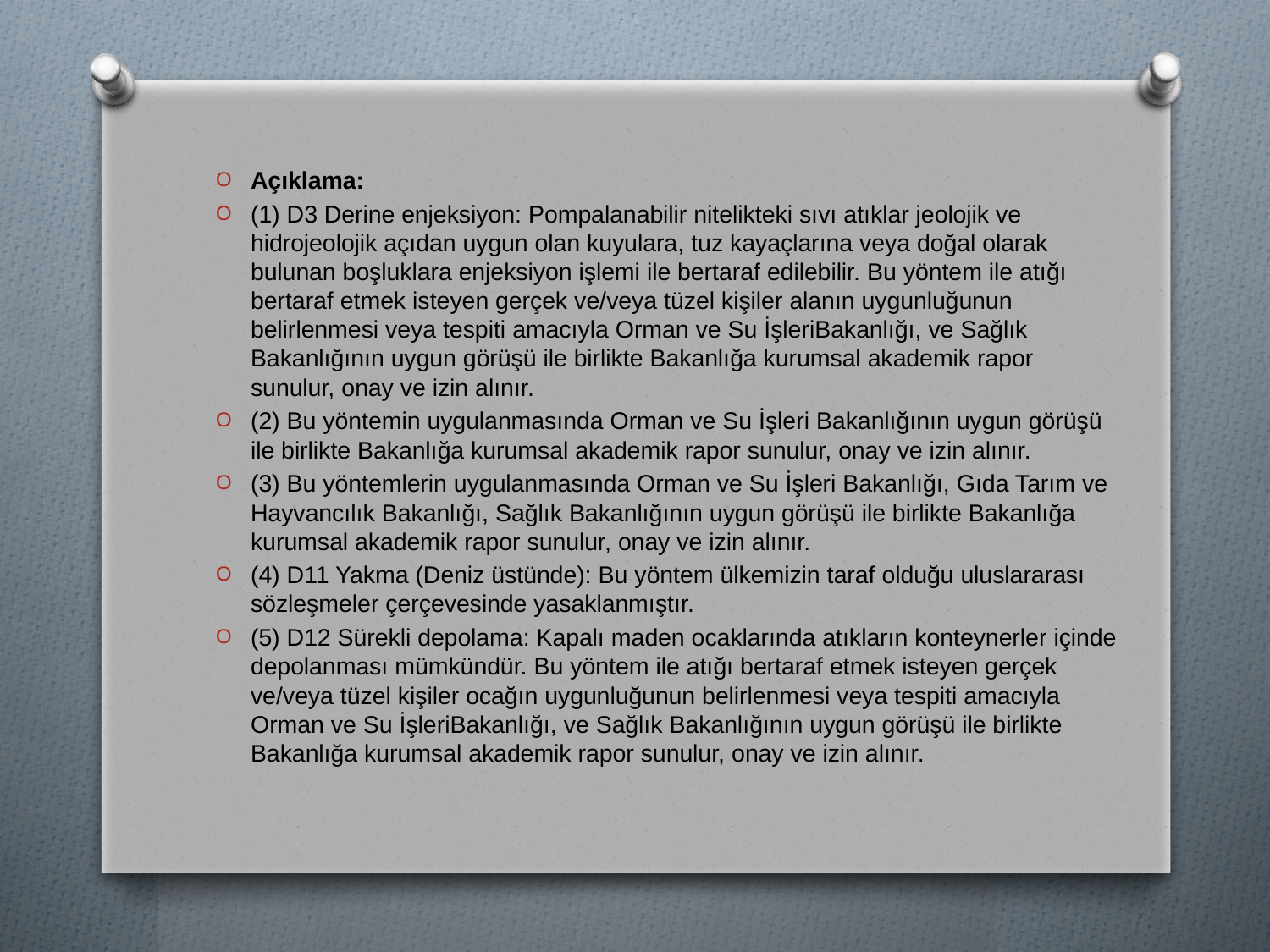

Açıklama:
(1) D3 Derine enjeksiyon: Pompalanabilir nitelikteki sıvı atıklar jeolojik ve hidrojeolojik açıdan uygun olan kuyulara, tuz kayaçlarına veya doğal olarak bulunan boşluklara enjeksiyon işlemi ile bertaraf edilebilir. Bu yöntem ile atığı bertaraf etmek isteyen gerçek ve/veya tüzel kişiler alanın uygunluğunun belirlenmesi veya tespiti amacıyla Orman ve Su İşleriBakanlığı, ve Sağlık Bakanlığının uygun görüşü ile birlikte Bakanlığa kurumsal akademik rapor sunulur, onay ve izin alınır.
(2) Bu yöntemin uygulanmasında Orman ve Su İşleri Bakanlığının uygun görüşü ile birlikte Bakanlığa kurumsal akademik rapor sunulur, onay ve izin alınır.
(3) Bu yöntemlerin uygulanmasında Orman ve Su İşleri Bakanlığı, Gıda Tarım ve Hayvancılık Bakanlığı, Sağlık Bakanlığının uygun görüşü ile birlikte Bakanlığa kurumsal akademik rapor sunulur, onay ve izin alınır.
(4) D11 Yakma (Deniz üstünde): Bu yöntem ülkemizin taraf olduğu uluslararası sözleşmeler çerçevesinde yasaklanmıştır.
(5) D12 Sürekli depolama: Kapalı maden ocaklarında atıkların konteynerler içinde depolanması mümkündür. Bu yöntem ile atığı bertaraf etmek isteyen gerçek ve/veya tüzel kişiler ocağın uygunluğunun belirlenmesi veya tespiti amacıyla Orman ve Su İşleriBakanlığı, ve Sağlık Bakanlığının uygun görüşü ile birlikte Bakanlığa kurumsal akademik rapor sunulur, onay ve izin alınır.